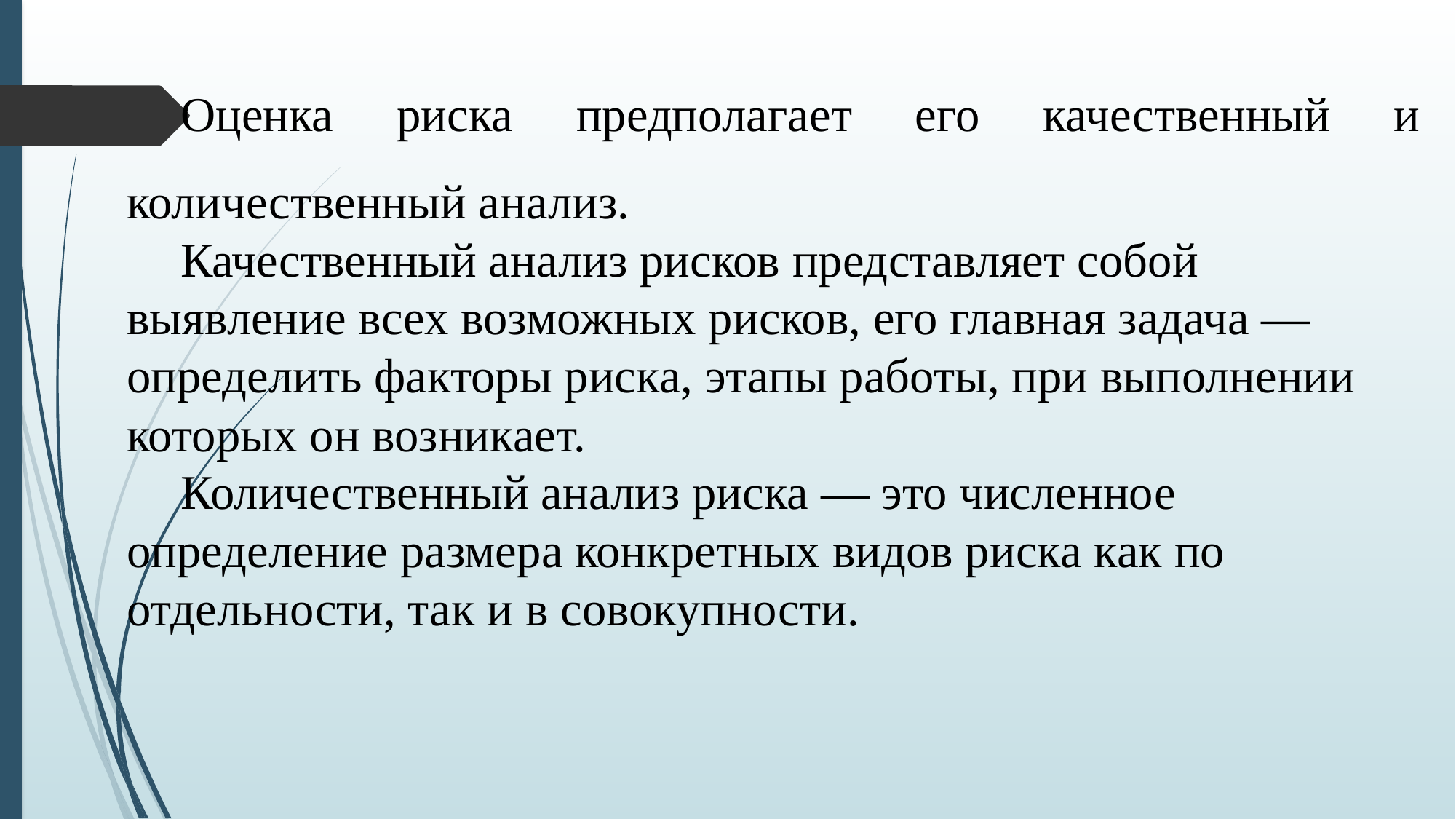

Оценка риска предполагает его качественный и количественный анализ.
Качественный анализ рисков представляет собой выявление всех возможных рисков, его главная задача — определить факторы риска, этапы работы, при выполнении которых он возникает.
Количественный анализ риска — это численное определение размера конкретных видов риска как по отдельности, так и в совокупности.